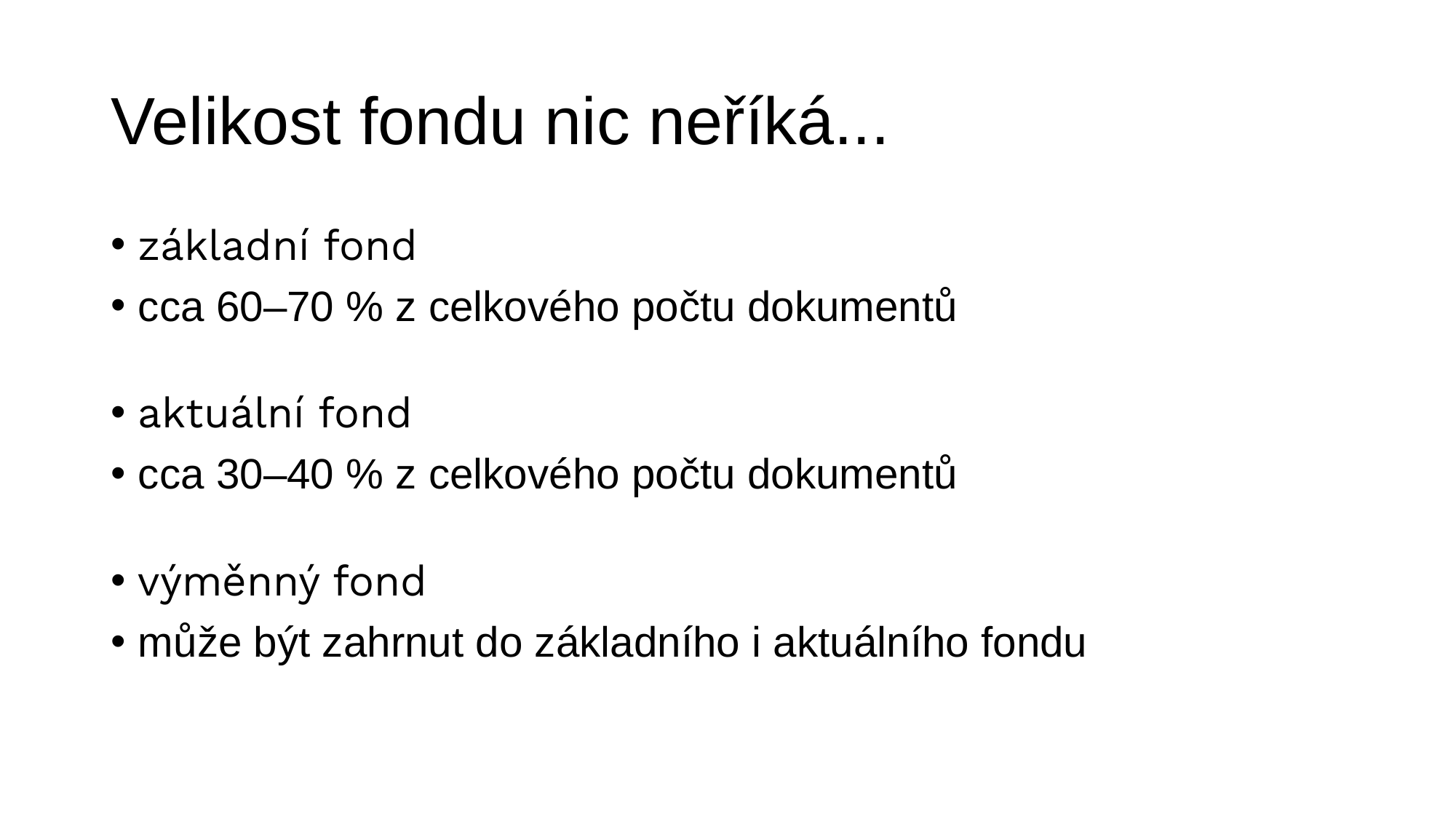

# Velikost fondu nic neříká...
základní fond
cca 60–70 % z celkového počtu dokumentů
aktuální fond
cca 30–40 % z celkového počtu dokumentů
výměnný fond
může být zahrnut do základního i aktuálního fondu